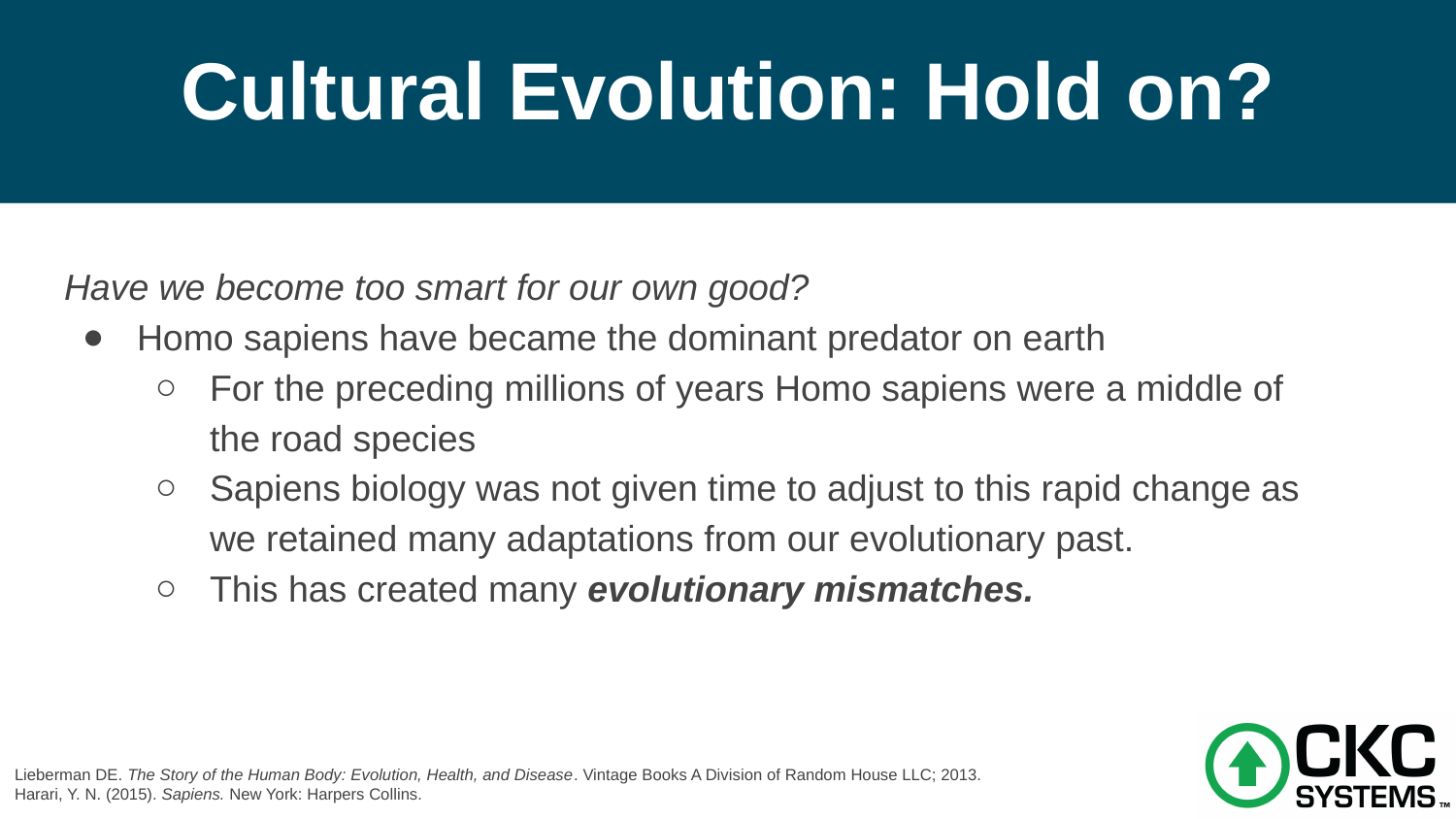

# Cultural Evolution: Hold on?
Have we become too smart for our own good?
Homo sapiens have became the dominant predator on earth
For the preceding millions of years Homo sapiens were a middle of the road species
Sapiens biology was not given time to adjust to this rapid change as we retained many adaptations from our evolutionary past.
This has created many evolutionary mismatches.
Lieberman DE. The Story of the Human Body: Evolution, Health, and Disease. Vintage Books A Division of Random House LLC; 2013.
Harari, Y. N. (2015). Sapiens. New York: Harpers Collins.